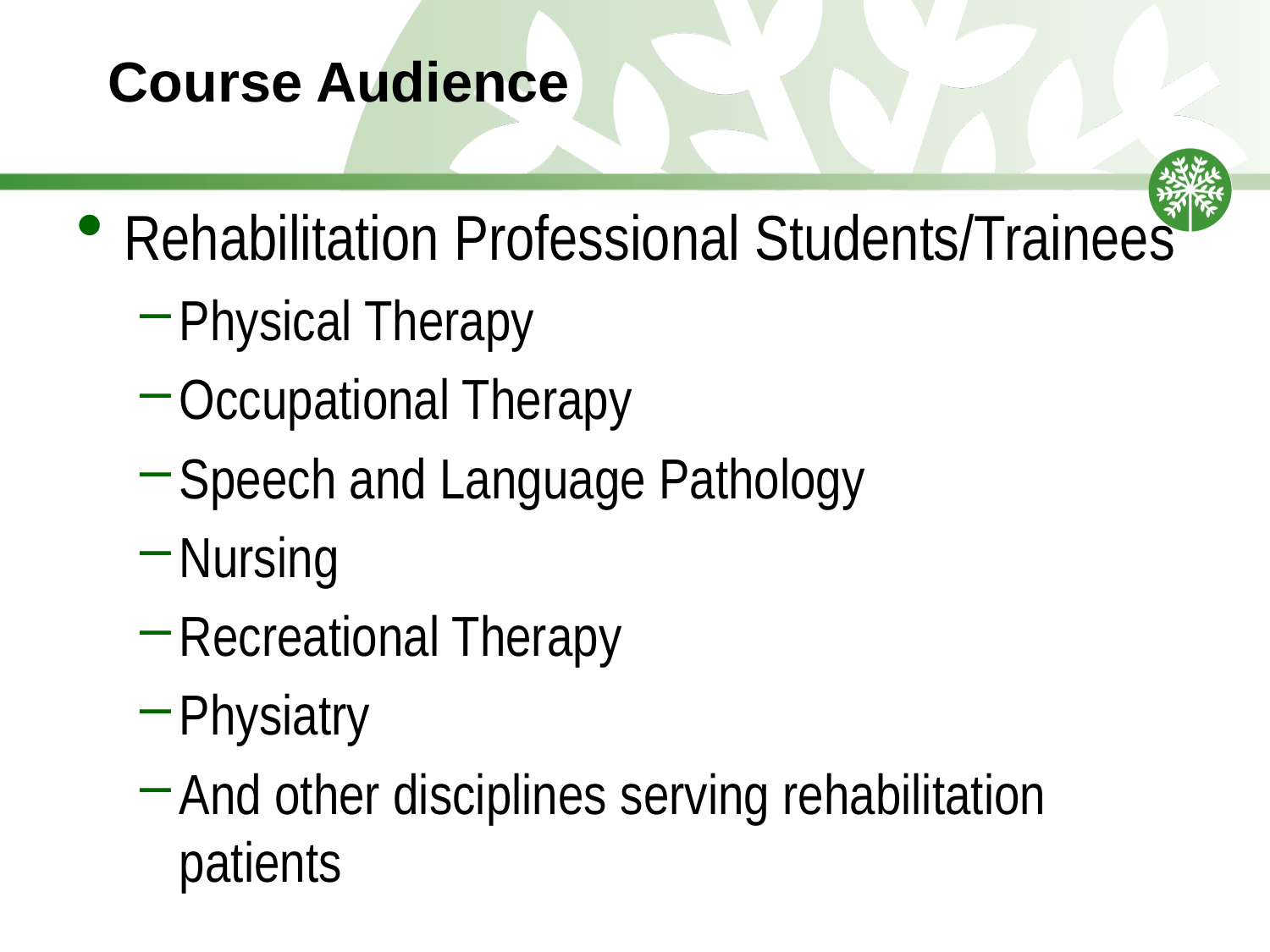

# Course Audience
Rehabilitation Professional Students/Trainees
Physical Therapy
Occupational Therapy
Speech and Language Pathology
Nursing
Recreational Therapy
Physiatry
And other disciplines serving rehabilitation patients